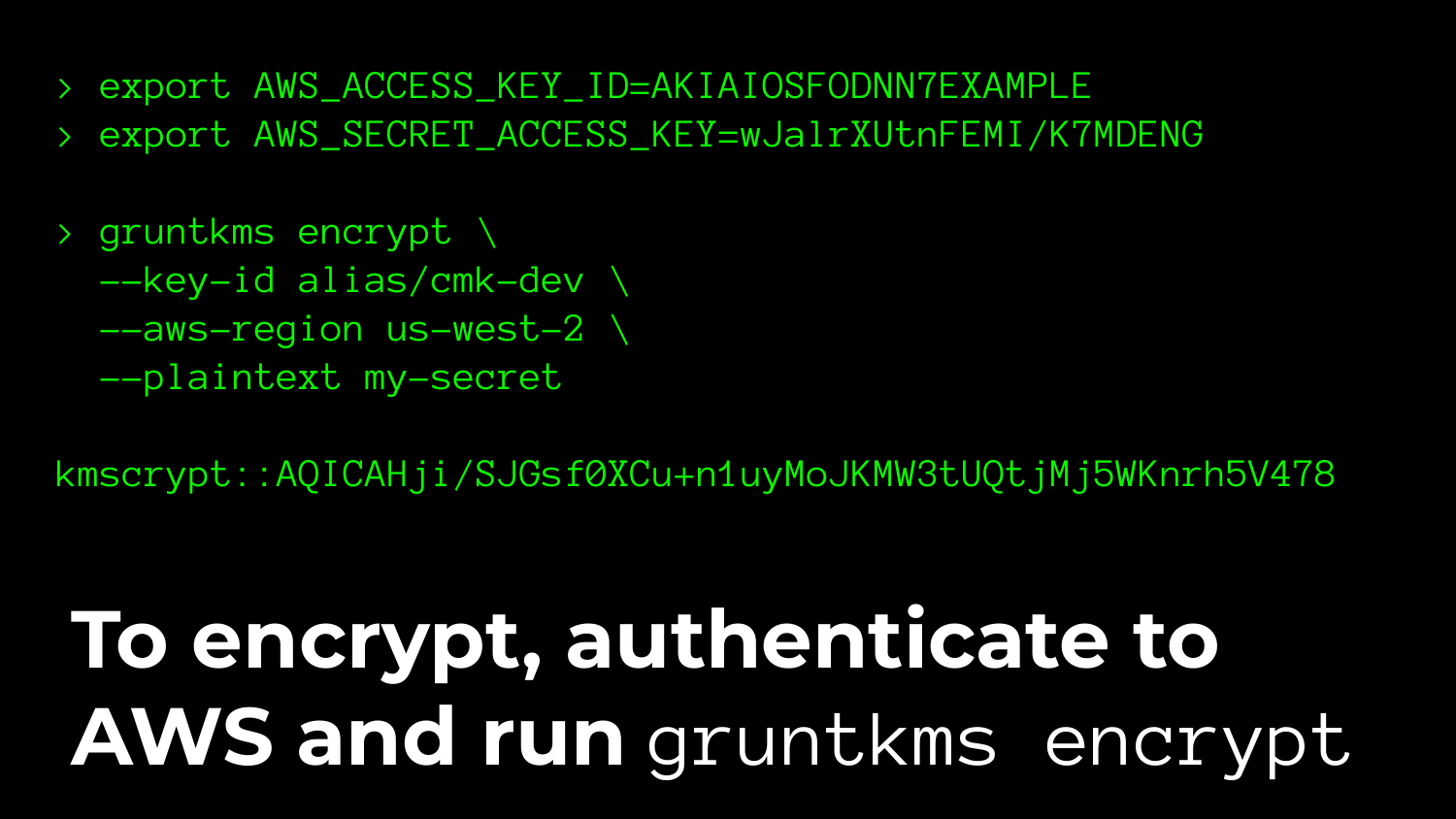

> export AWS_ACCESS_KEY_ID=AKIAIOSFODNN7EXAMPLE
> export AWS_SECRET_ACCESS_KEY=wJalrXUtnFEMI/K7MDENG

> gruntkms encrypt \
  --key-id alias/cmk-dev \
  --aws-region us-west-2 \
  --plaintext my-secret

kmscrypt::AQICAHji/SJGsf0XCu+n1uyMoJKMW3tUQtjMj5WKnrh5V478

To encrypt, authenticate to AWS and run gruntkms encrypt